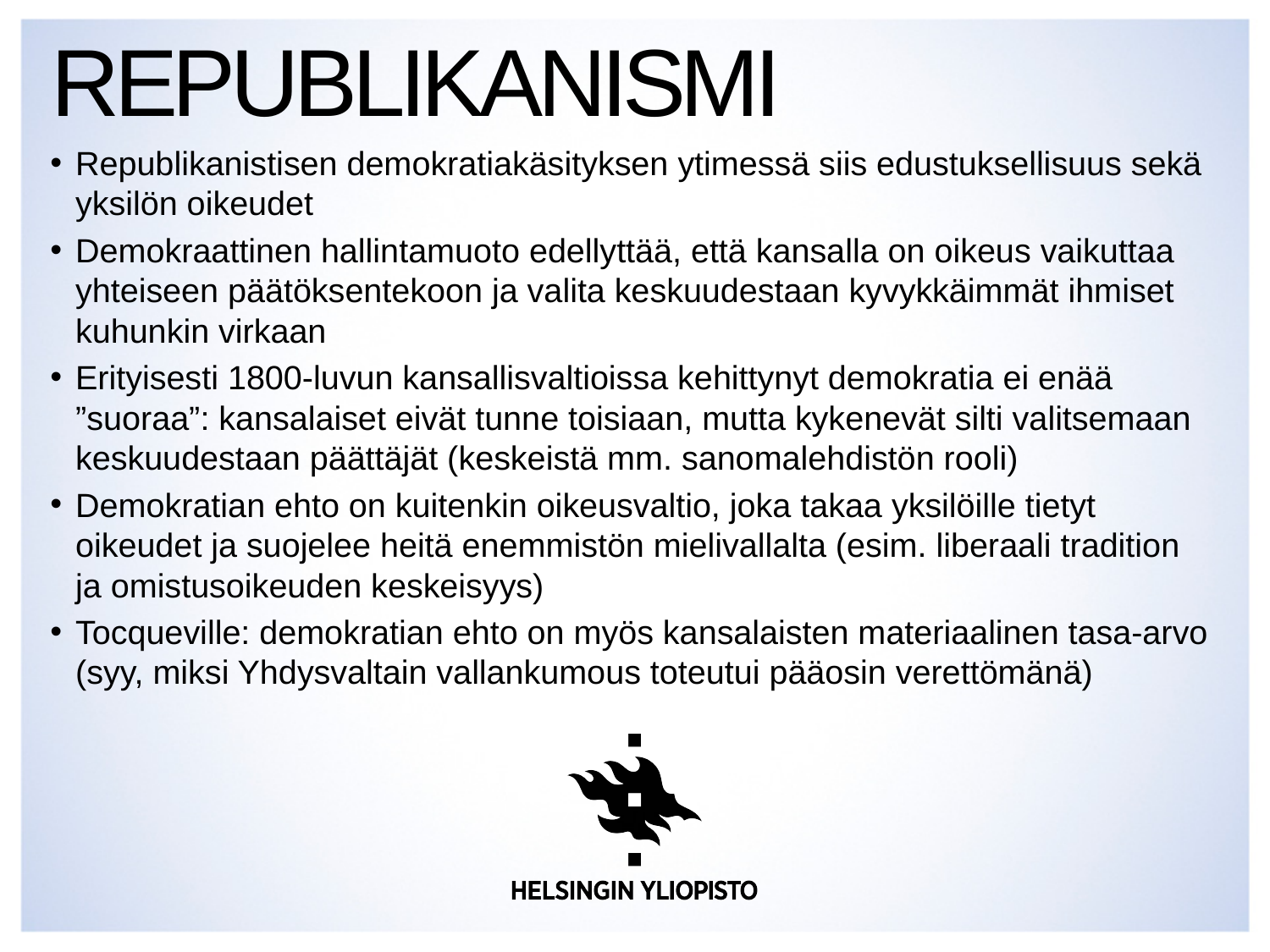

# republikanismi
Republikanistisen demokratiakäsityksen ytimessä siis edustuksellisuus sekä yksilön oikeudet
Demokraattinen hallintamuoto edellyttää, että kansalla on oikeus vaikuttaa yhteiseen päätöksentekoon ja valita keskuudestaan kyvykkäimmät ihmiset kuhunkin virkaan
Erityisesti 1800-luvun kansallisvaltioissa kehittynyt demokratia ei enää ”suoraa”: kansalaiset eivät tunne toisiaan, mutta kykenevät silti valitsemaan keskuudestaan päättäjät (keskeistä mm. sanomalehdistön rooli)
Demokratian ehto on kuitenkin oikeusvaltio, joka takaa yksilöille tietyt oikeudet ja suojelee heitä enemmistön mielivallalta (esim. liberaali tradition ja omistusoikeuden keskeisyys)
Tocqueville: demokratian ehto on myös kansalaisten materiaalinen tasa-arvo (syy, miksi Yhdysvaltain vallankumous toteutui pääosin verettömänä)